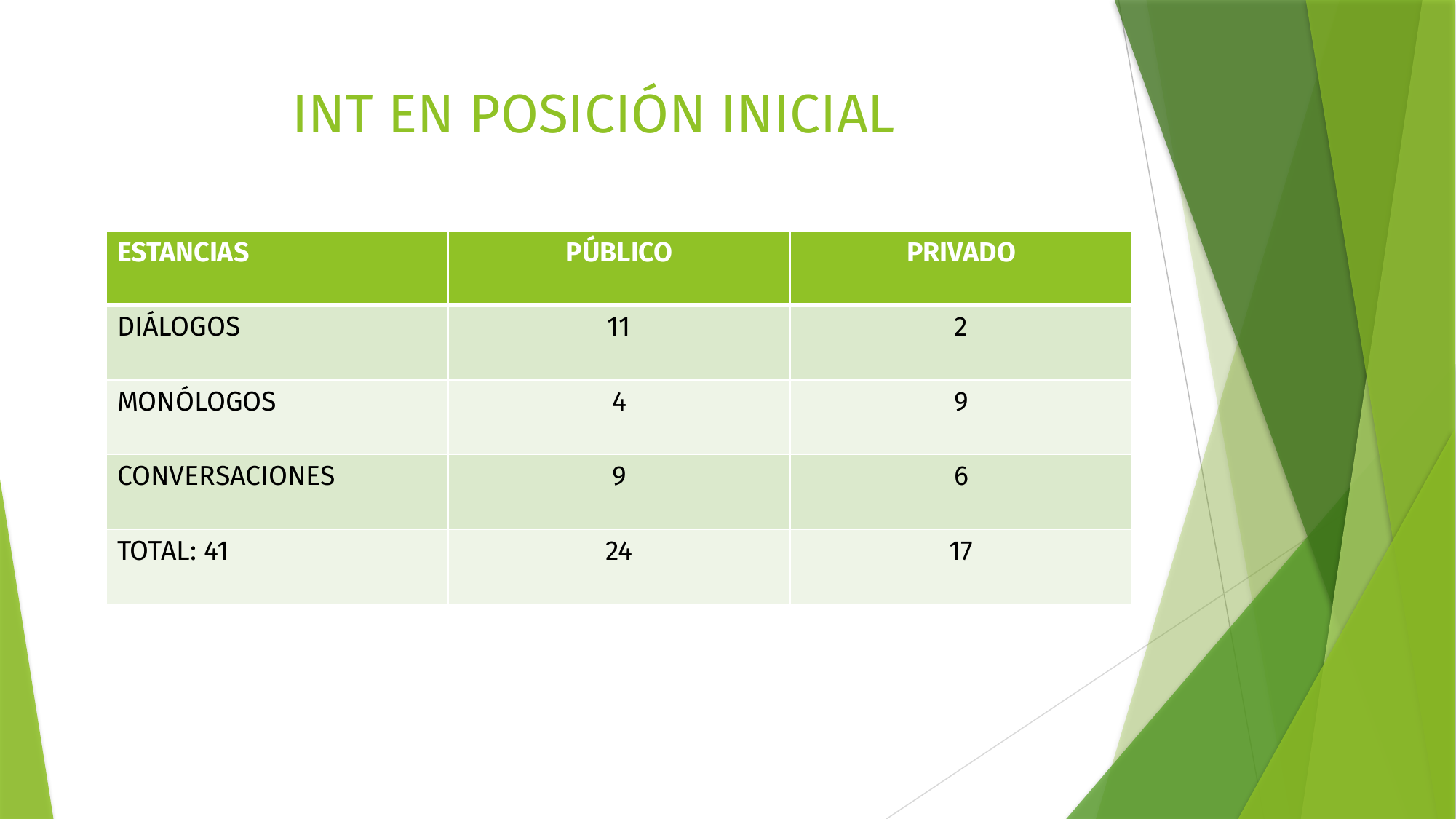

# INT EN POSICIÓN INICIAL
| ESTANCIAS | PÚBLICO | PRIVADO |
| --- | --- | --- |
| DIÁLOGOS | 11 | 2 |
| MONÓLOGOS | 4 | 9 |
| CONVERSACIONES | 9 | 6 |
| TOTAL: 41 | 24 | 17 |